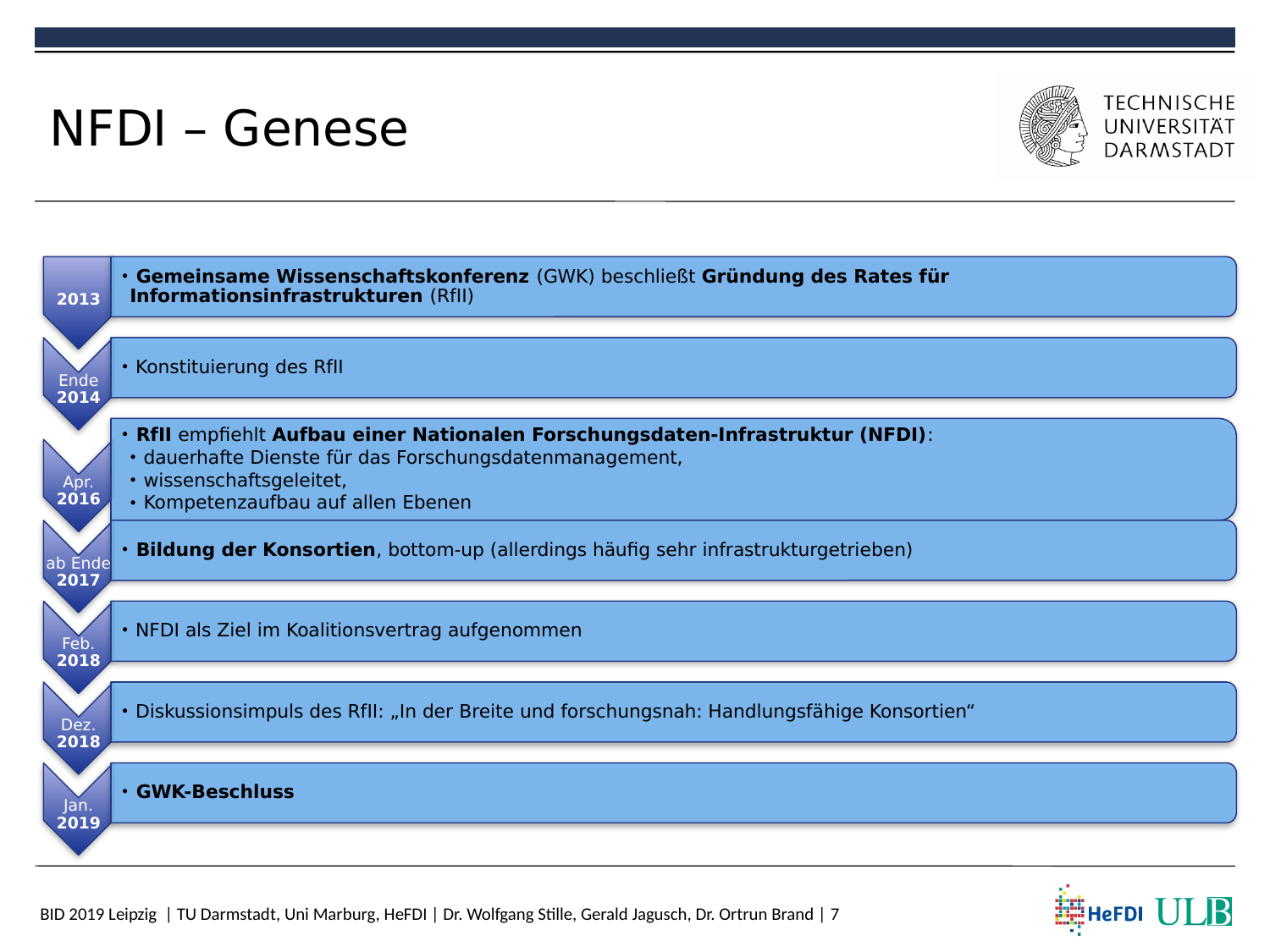

# NFDI – Genese
Disziplinübergreifende Herausforderung: FD langfristig sichern und verfügbar machen

2013
 Gemeinsame Wissenschaftskonferenz (GWK) beschließt Gründung des Rates für      Informationsinfrastrukturen (RfII)
Ende 2014
 Konstituierung des RfII
Apr. 2016
 RfII empfiehlt Aufbau einer Nationalen Forschungsdaten-Infrastruktur (NFDI):
 dauerhafte Dienste für das Forschungsdatenmanagement,
 wissenschaftsgeleitet,
 Kompetenzaufbau auf allen Ebenen
ab Ende 2017
 Bildung der Konsortien, bottom-up (allerdings häufig sehr infrastrukturgetrieben)
Feb. 2018
 NFDI als Ziel im Koalitionsvertrag aufgenommen
Dez. 2018
 Diskussionsimpuls des RfII: „In der Breite und forschungsnah: Handlungsfähige Konsortien“
Jan. 2019
 GWK-Beschluss